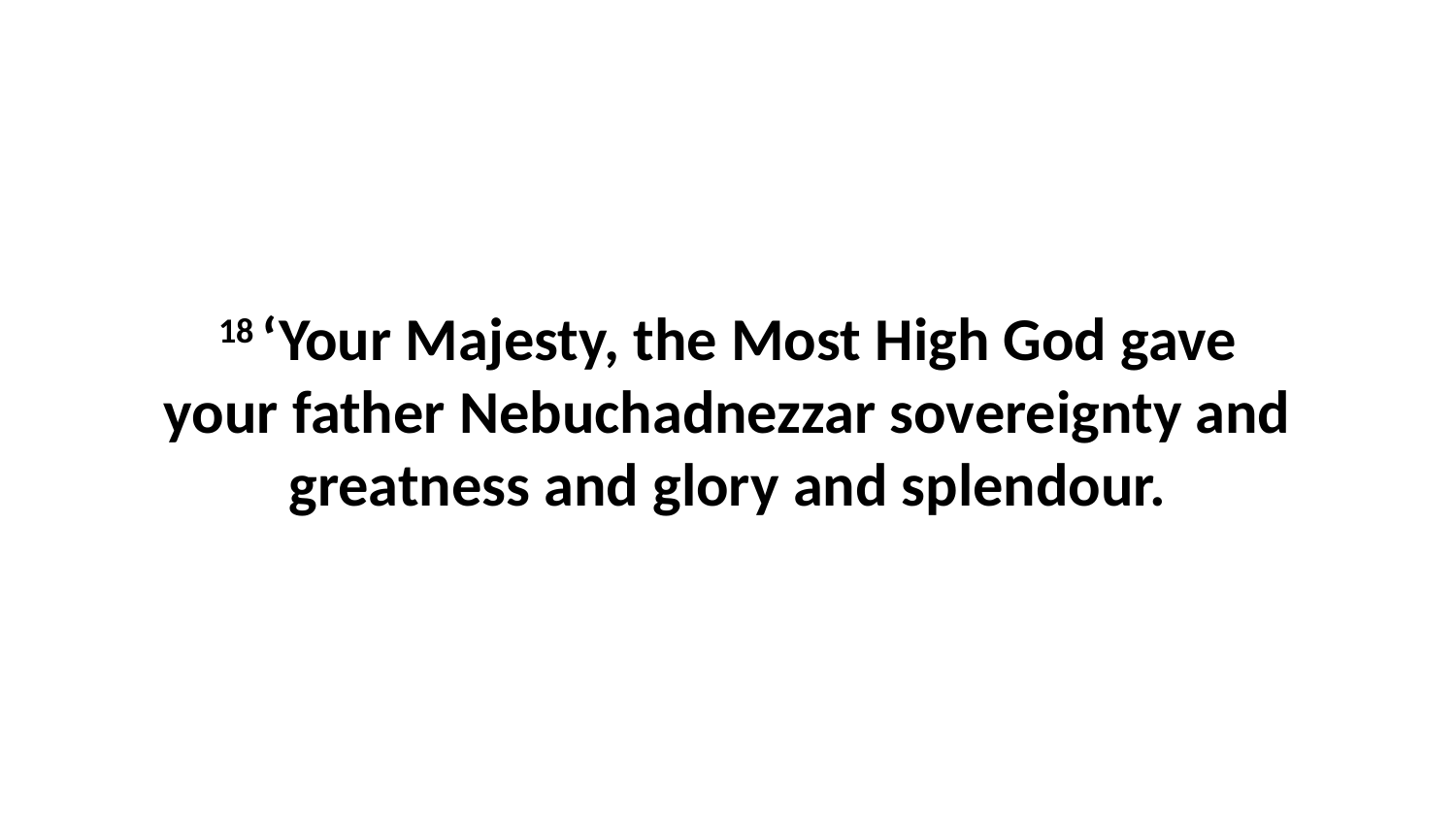

18 ‘Your Majesty, the Most High God gave your father Nebuchadnezzar sovereignty and greatness and glory and splendour.